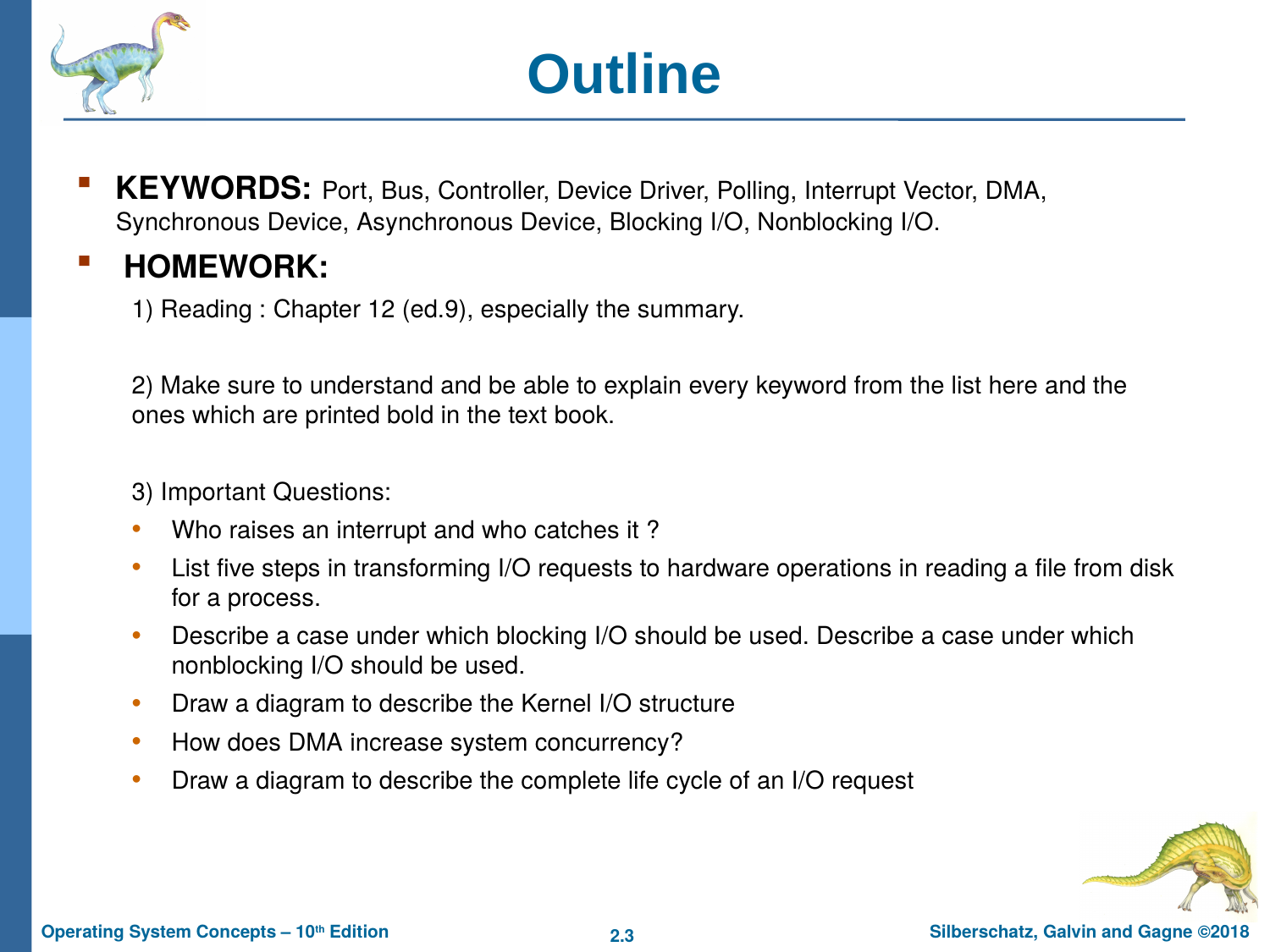

# Outline
KEYWORDS: Port, Bus, Controller, Device Driver, Polling, Interrupt Vector, DMA, Synchronous Device, Asynchronous Device, Blocking I/O, Nonblocking I/O.
HOMEWORK:
1) Reading : Chapter 12 (ed.9), especially the summary.

2) Make sure to understand and be able to explain every keyword from the list here and the ones which are printed bold in the text book.

3) Important Questions:
Who raises an interrupt and who catches it ?
List five steps in transforming I/O requests to hardware operations in reading a file from disk for a process.
Describe a case under which blocking I/O should be used. Describe a case under which nonblocking I/O should be used.
Draw a diagram to describe the Kernel I/O structure
How does DMA increase system concurrency?
Draw a diagram to describe the complete life cycle of an I/O request